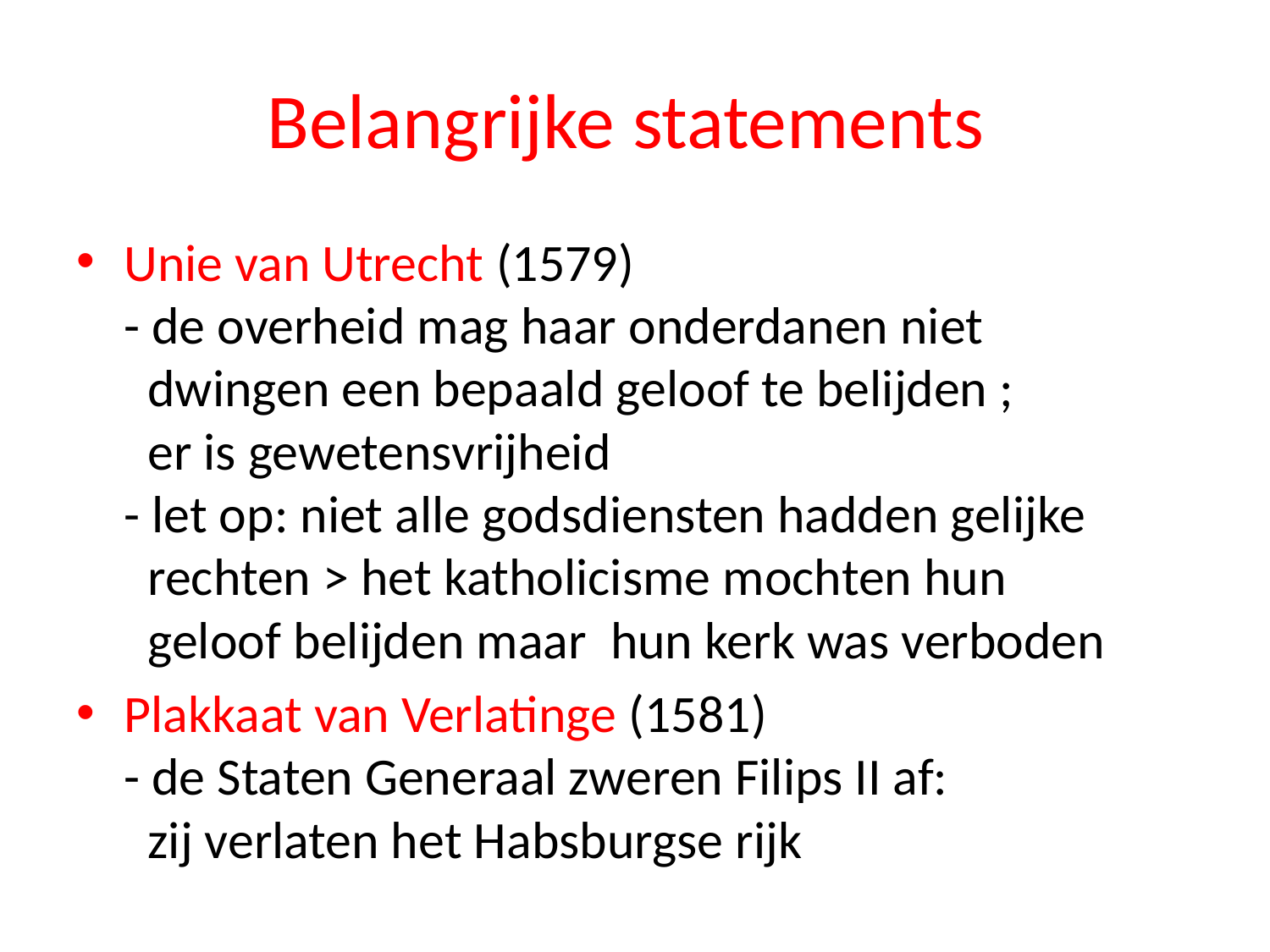

# Belangrijke statements
Unie van Utrecht (1579)
- de overheid mag haar onderdanen niet
  dwingen een bepaald geloof te belijden ;
  er is gewetensvrijheid
- let op: niet alle godsdiensten hadden gelijke
  rechten > het katholicisme mochten hun
  geloof belijden maar  hun kerk was verboden
Plakkaat van Verlatinge (1581)
- de Staten Generaal zweren Filips II af:
  zij verlaten het Habsburgse rijk